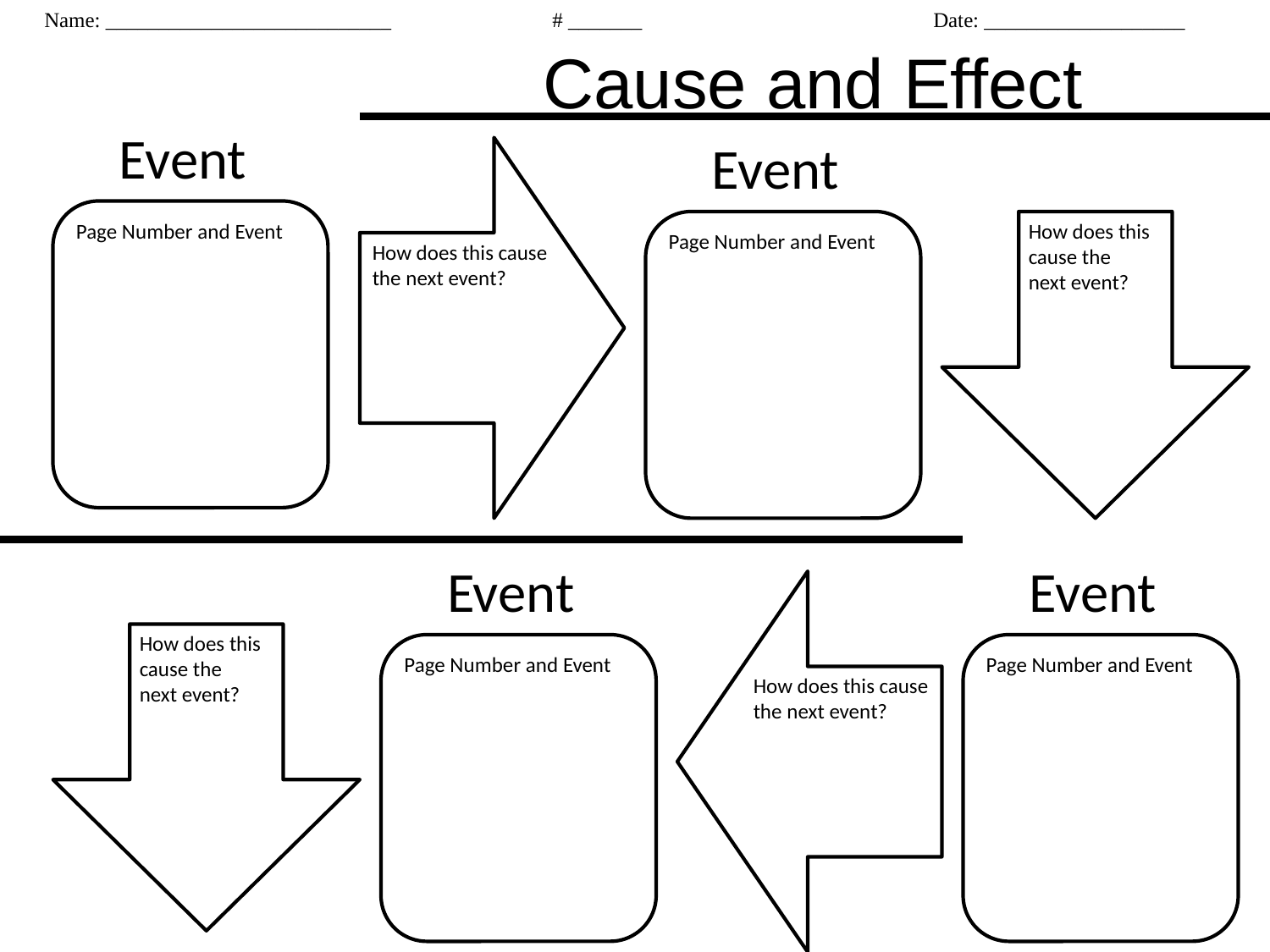

Name: ___________________________		# _______			Date: ___________________
Cause and Effect
Event
Event

Page Number and Event

How does this cause the next event?
Page Number and Event
How does this cause the next event?
Event
Event

How does this cause the next event?

Page Number and Event
Page Number and Event
How does this cause the next event?